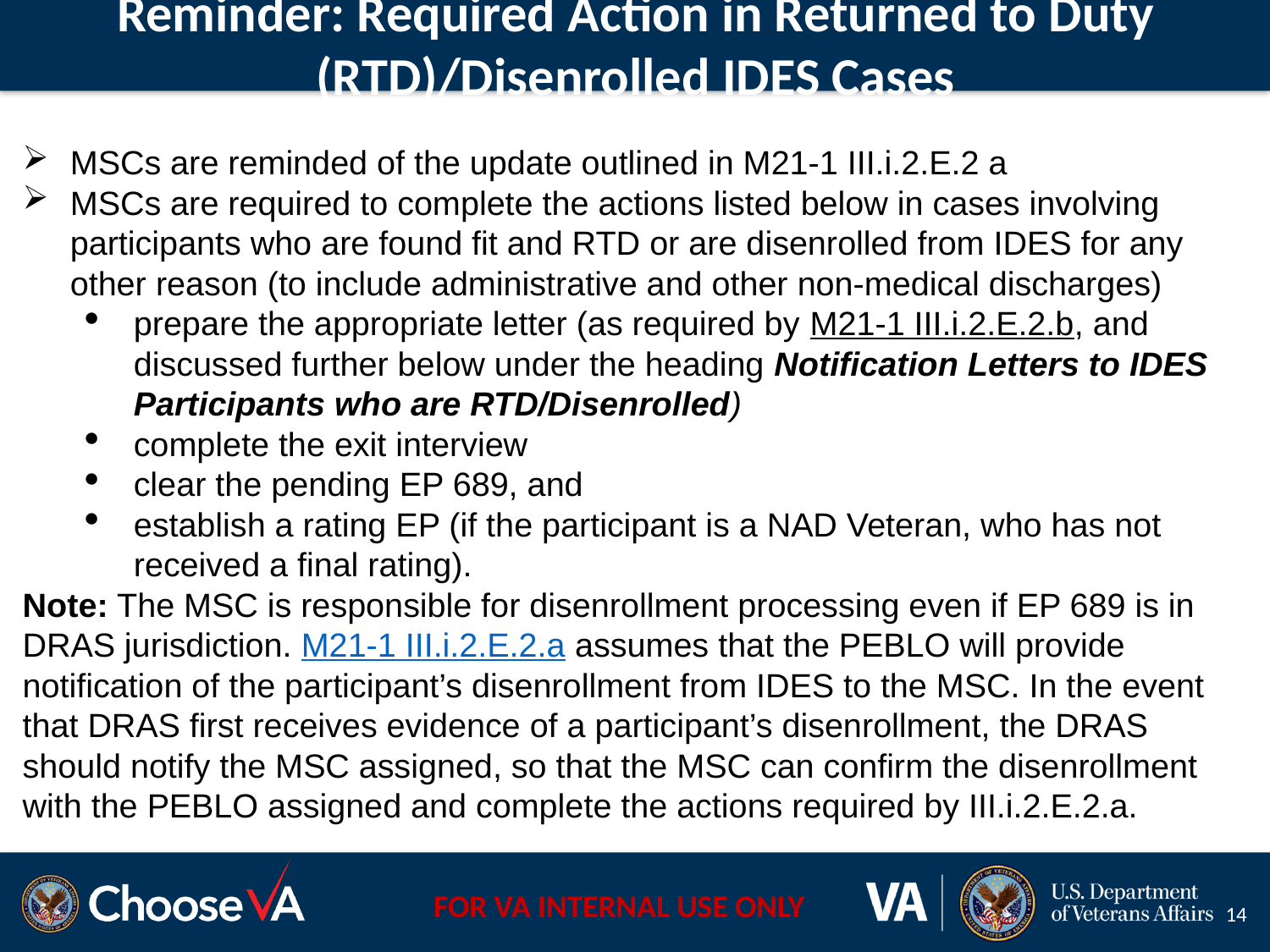

Reminder: Required Action in Returned to Duty (RTD)/Disenrolled IDES Cases

MSCs are reminded of the update outlined in M21-1 III.i.2.E.2 a
MSCs are required to complete the actions listed below in cases involving participants who are found fit and RTD or are disenrolled from IDES for any other reason (to include administrative and other non-medical discharges)
prepare the appropriate letter (as required by M21-1 III.i.2.E.2.b, and discussed further below under the heading Notification Letters to IDES Participants who are RTD/Disenrolled)
complete the exit interview
clear the pending EP 689, and
establish a rating EP (if the participant is a NAD Veteran, who has not received a final rating).
Note: The MSC is responsible for disenrollment processing even if EP 689 is in DRAS jurisdiction. M21-1 III.i.2.E.2.a assumes that the PEBLO will provide notification of the participant’s disenrollment from IDES to the MSC. In the event that DRAS first receives evidence of a participant’s disenrollment, the DRAS should notify the MSC assigned, so that the MSC can confirm the disenrollment with the PEBLO assigned and complete the actions required by III.i.2.E.2.a.
14